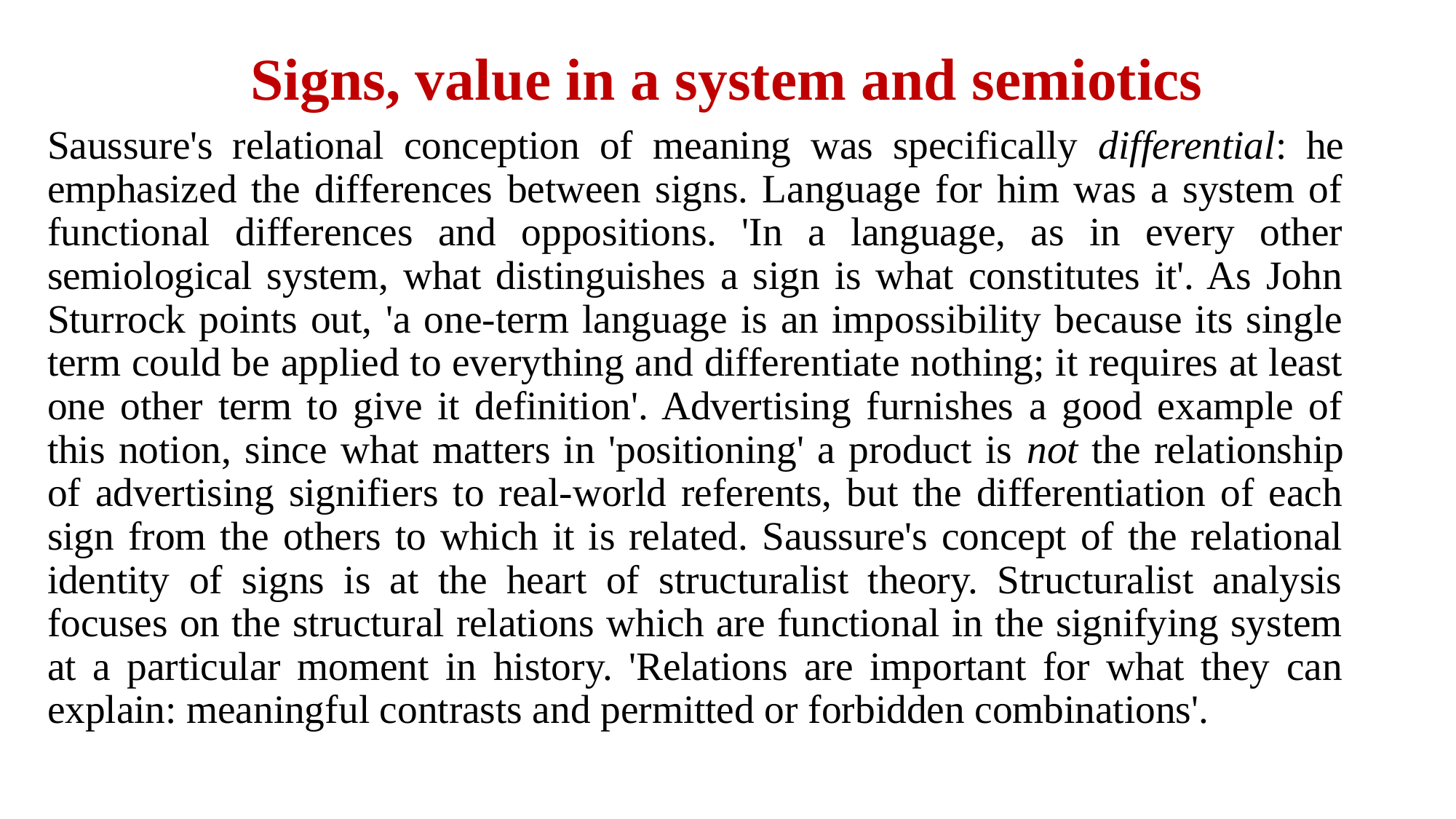

# Signs, value in a system and semiotics
Saussure's relational conception of meaning was specifically differential: he emphasized the differences between signs. Language for him was a system of functional differences and oppositions. 'In a language, as in every other semiological system, what distinguishes a sign is what constitutes it'. As John Sturrock points out, 'a one-term language is an impossibility because its single term could be applied to everything and differentiate nothing; it requires at least one other term to give it definition'. Advertising furnishes a good example of this notion, since what matters in 'positioning' a product is not the relationship of advertising signifiers to real-world referents, but the differentiation of each sign from the others to which it is related. Saussure's concept of the relational identity of signs is at the heart of structuralist theory. Structuralist analysis focuses on the structural relations which are functional in the signifying system at a particular moment in history. 'Relations are important for what they can explain: meaningful contrasts and permitted or forbidden combinations'.